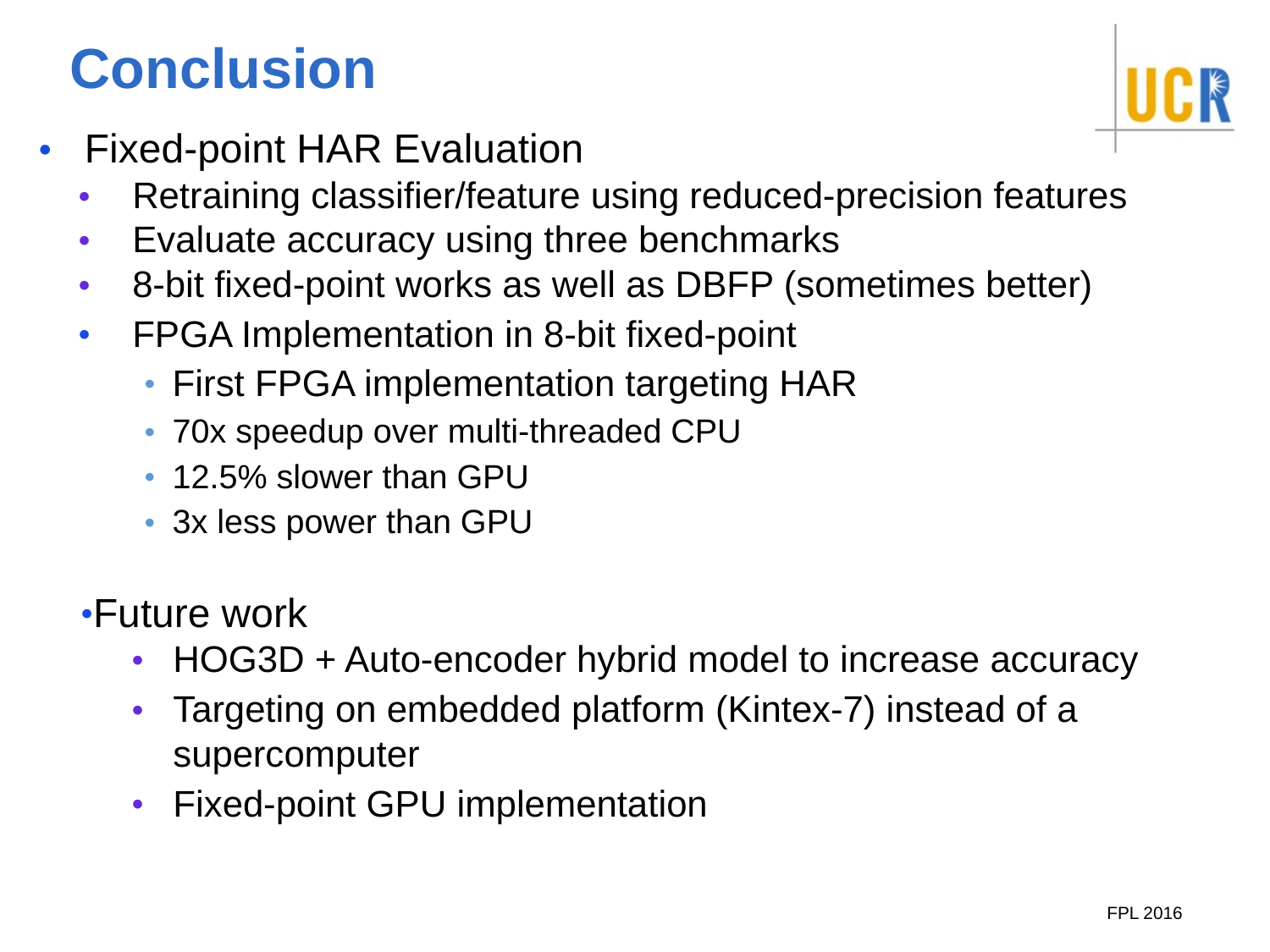

24
# Conclusion
Fixed-point HAR Evaluation
Retraining classifier/feature using reduced-precision features
Evaluate accuracy using three benchmarks
8-bit fixed-point works as well as DBFP (sometimes better)
FPGA Implementation in 8-bit fixed-point
First FPGA implementation targeting HAR
70x speedup over multi-threaded CPU
12.5% slower than GPU
3x less power than GPU

Future work
HOG3D + Auto-encoder hybrid model to increase accuracy
Targeting on embedded platform (Kintex-7) instead of a supercomputer
Fixed-point GPU implementation